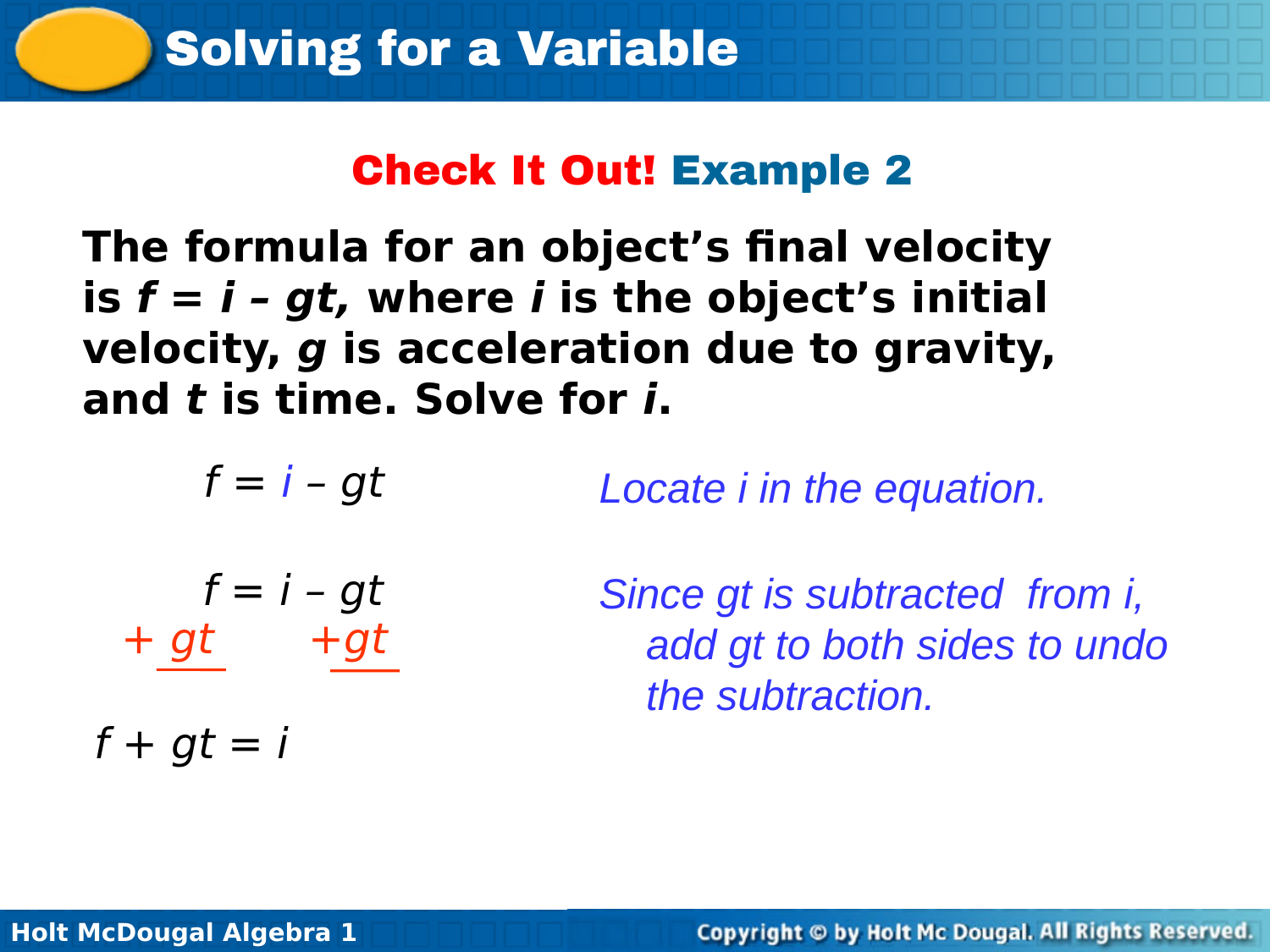

Check It Out! Example 2
The formula for an object’s final velocity is f = i – gt, where i is the object’s initial velocity, g is acceleration due to gravity, and t is time. Solve for i.
f = i – gt
Locate i in the equation.
f = i – gt
+ gt       +gt

Since gt is subtracted  from i, add gt to both sides to undo the subtraction.
f + gt = i